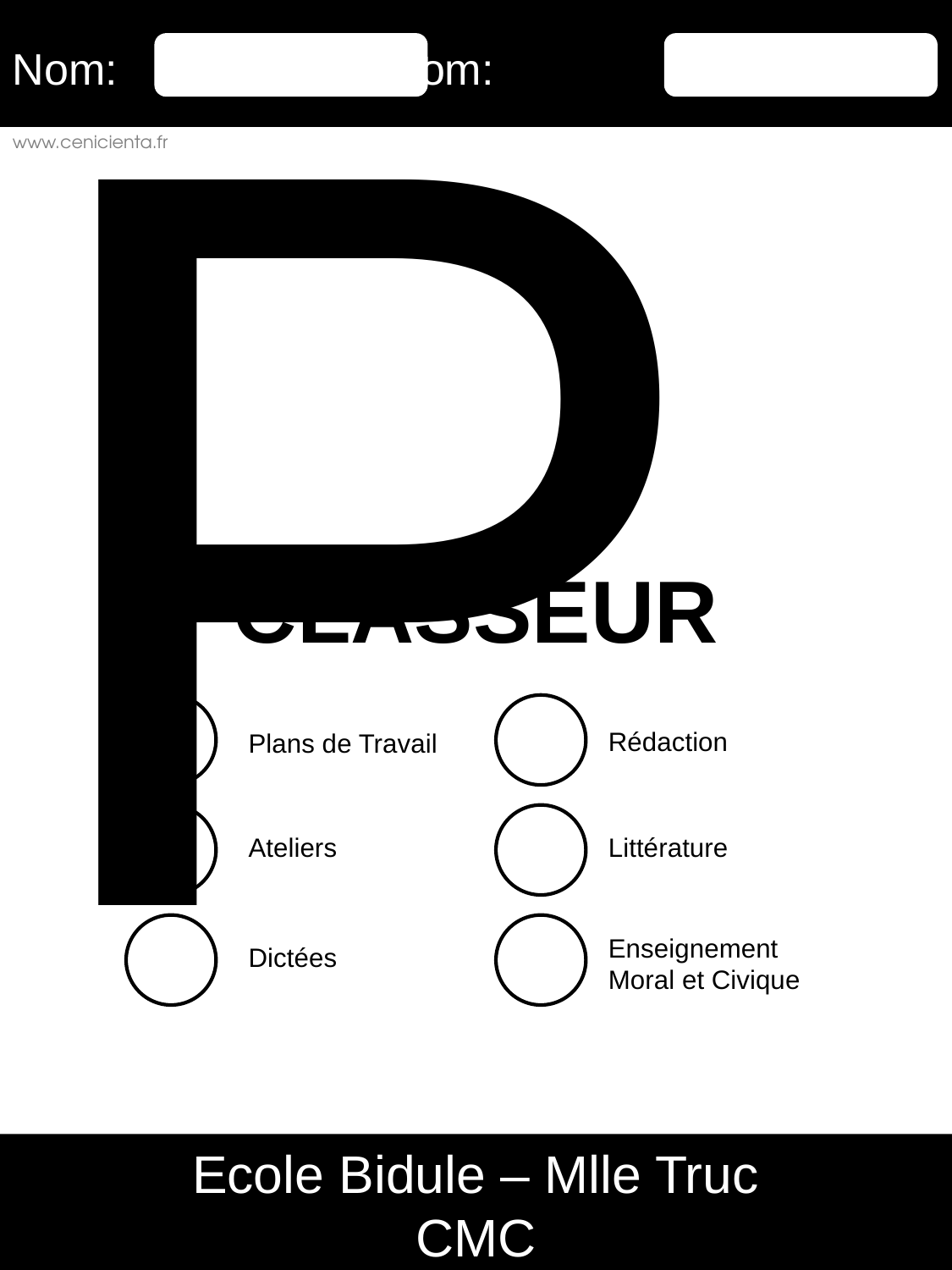

CLASSEUR

Rédaction
Plans de Travail

Ateliers
Littérature

Enseignement Moral et Civique
Dictées